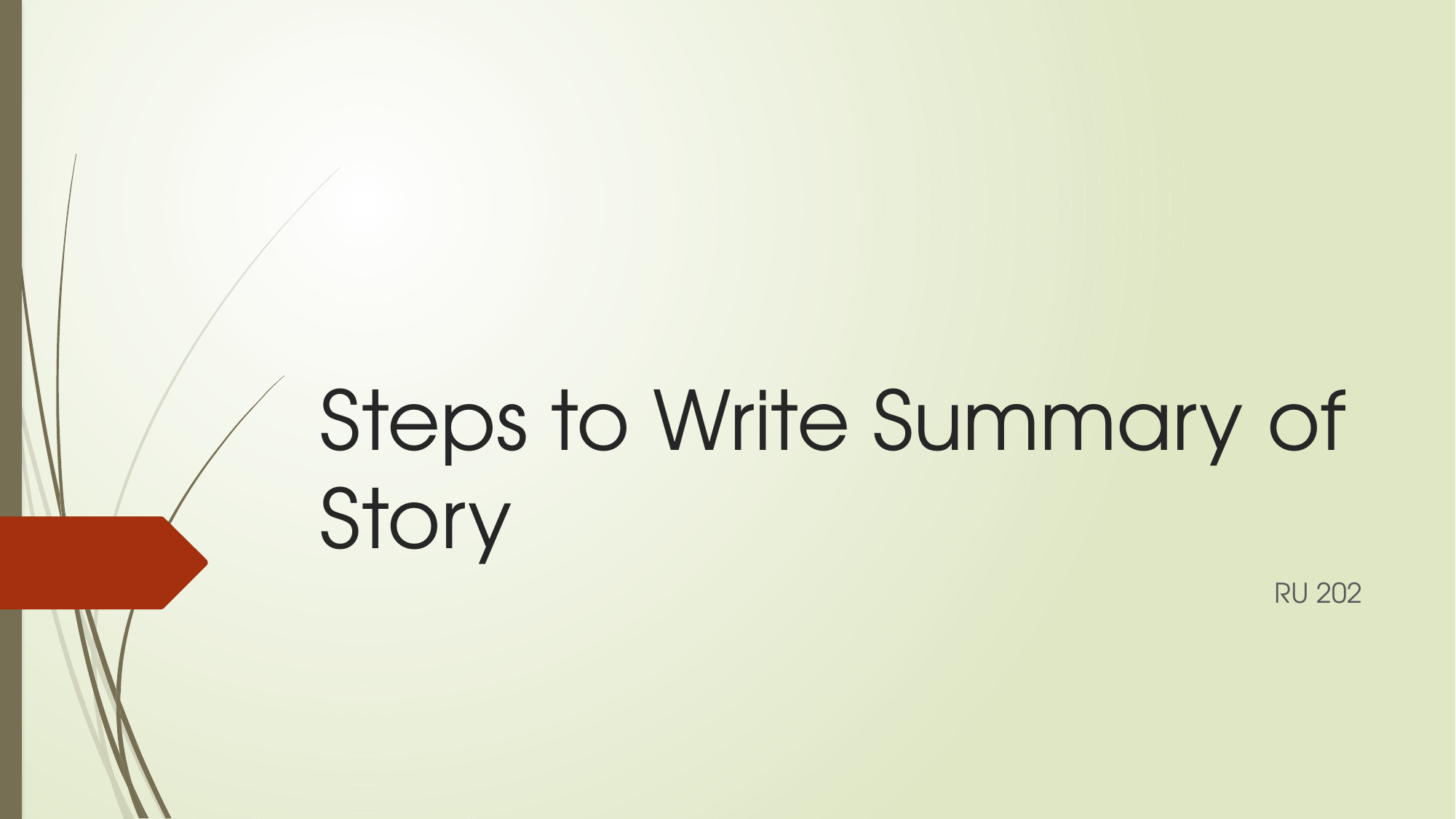

# Steps to Write Summary of Story
RU 202